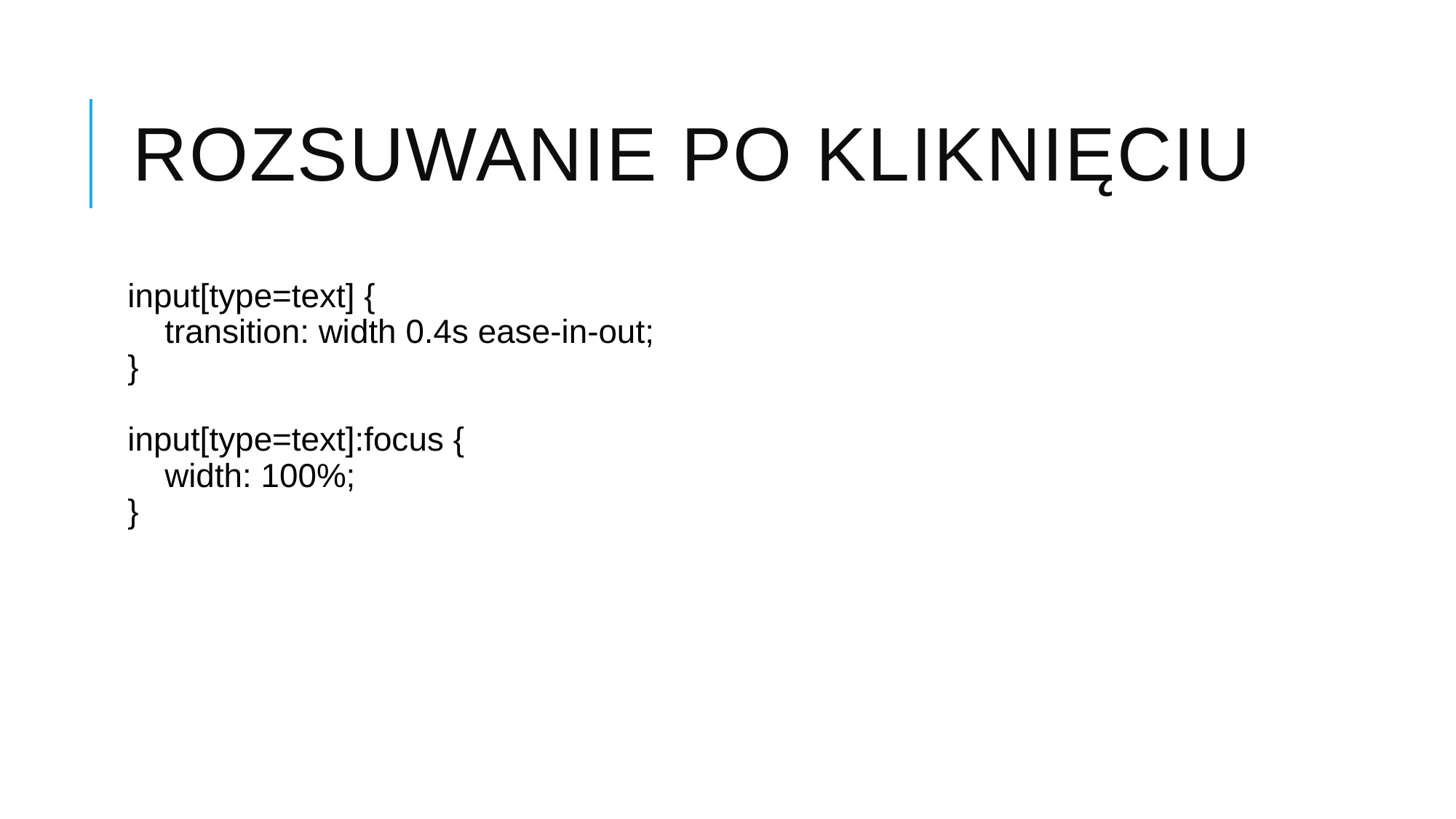

# Rozsuwanie po kliknięciu
input[type=text] {
    transition: width 0.4s ease-in-out;
}
input[type=text]:focus {
    width: 100%;
}